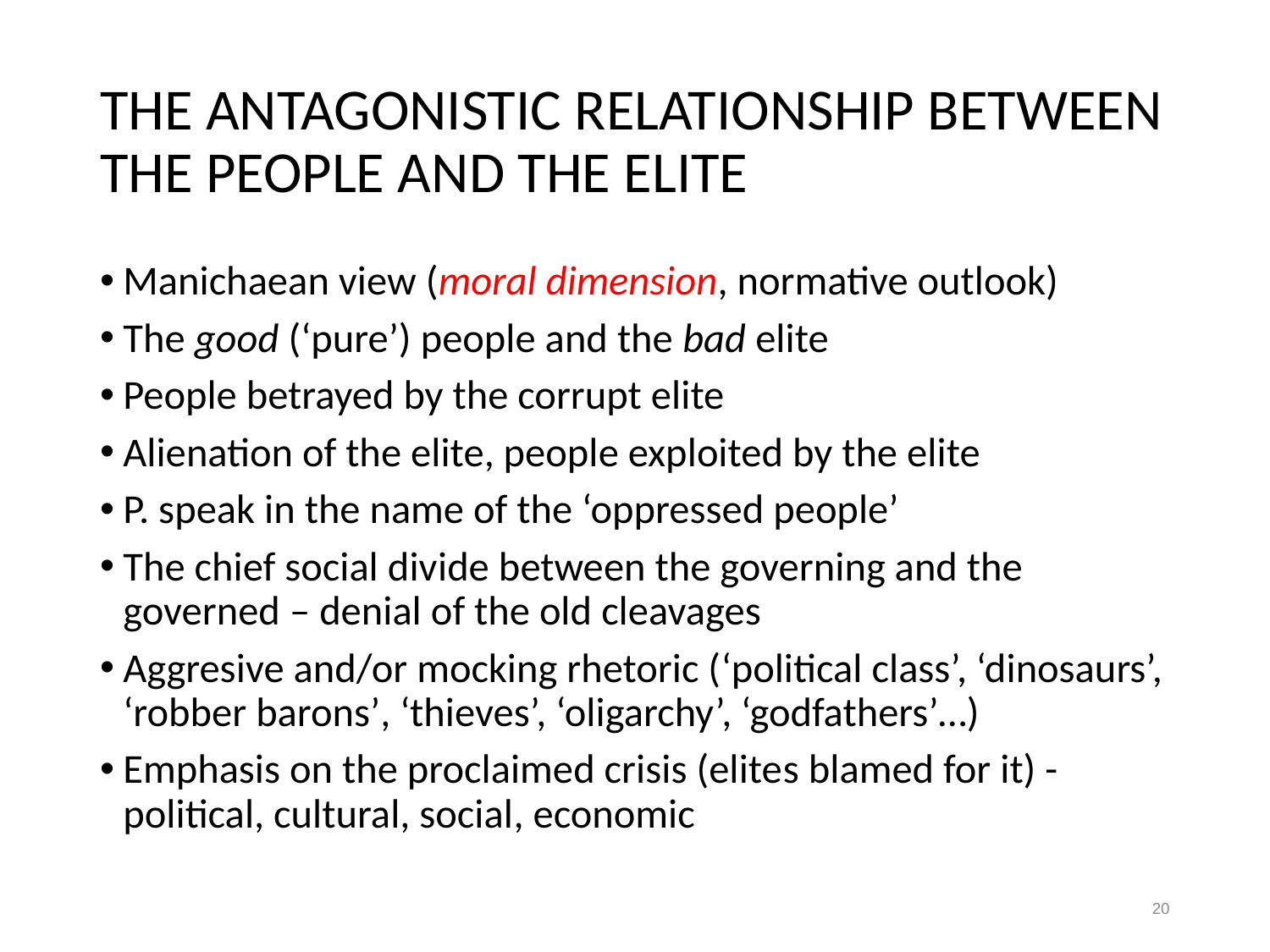

# The antagonistic relationship between the people and the elite
Manichaean view (moral dimension, normative outlook)
The good (‘pure’) people and the bad elite
People betrayed by the corrupt elite
Alienation of the elite, people exploited by the elite
P. speak in the name of the ‘oppressed people’
The chief social divide between the governing and the governed – denial of the old cleavages
Aggresive and/or mocking rhetoric (‘political class’, ‘dinosaurs’, ‘robber barons’, ‘thieves’, ‘oligarchy’, ‘godfathers’…)
Emphasis on the proclaimed crisis (elites blamed for it) - political, cultural, social, economic

20